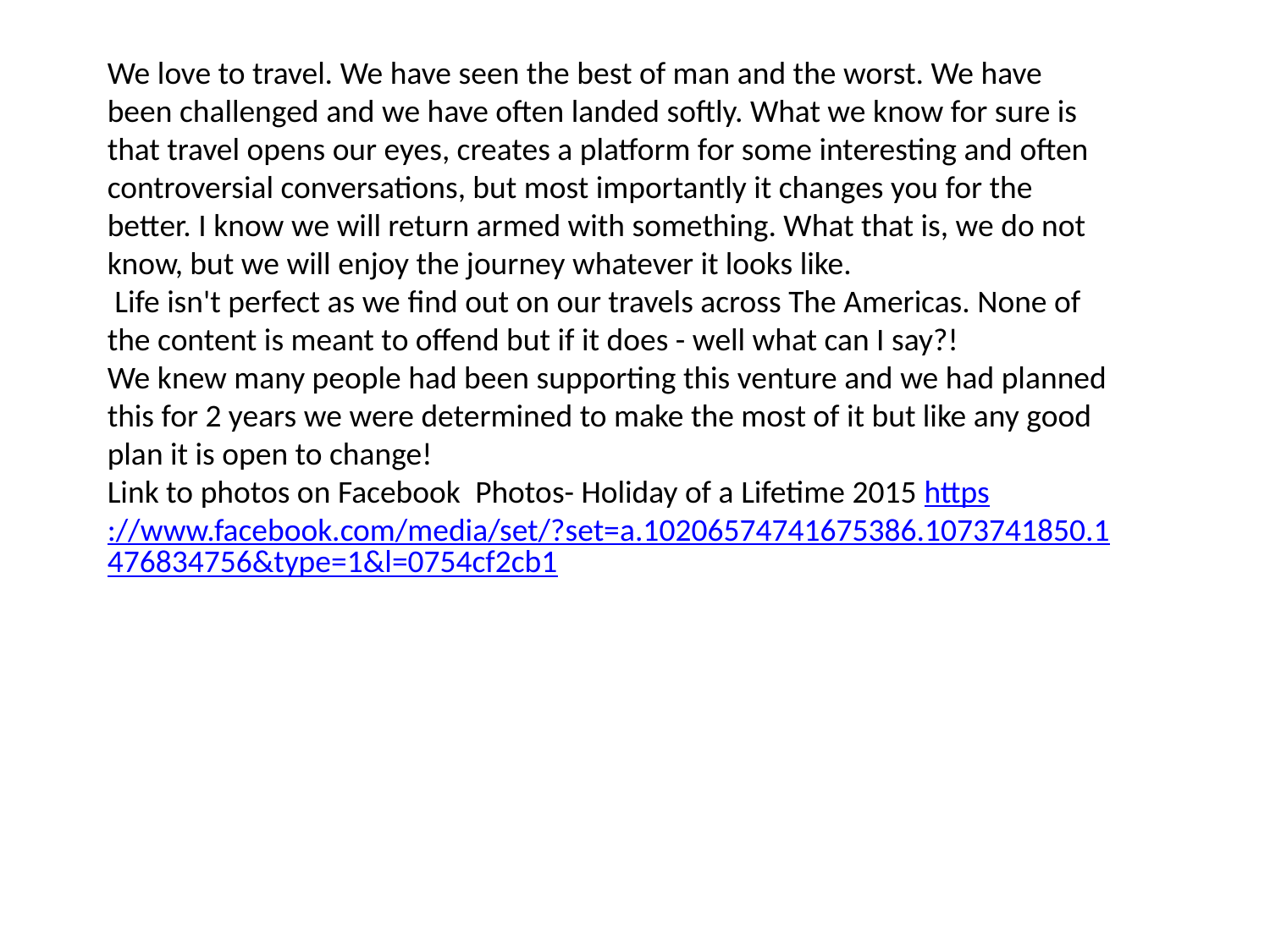

We love to travel. We have seen the best of man and the worst. We have been challenged and we have often landed softly. What we know for sure is that travel opens our eyes, creates a platform for some interesting and often controversial conversations, but most importantly it changes you for the better. I know we will return armed with something. What that is, we do not know, but we will enjoy the journey whatever it looks like.
 Life isn't perfect as we find out on our travels across The Americas. None of the content is meant to offend but if it does - well what can I say?!
We knew many people had been supporting this venture and we had planned this for 2 years we were determined to make the most of it but like any good plan it is open to change!
Link to photos on Facebook  Photos- Holiday of a Lifetime 2015 https://www.facebook.com/media/set/?set=a.10206574741675386.1073741850.1476834756&type=1&l=0754cf2cb1